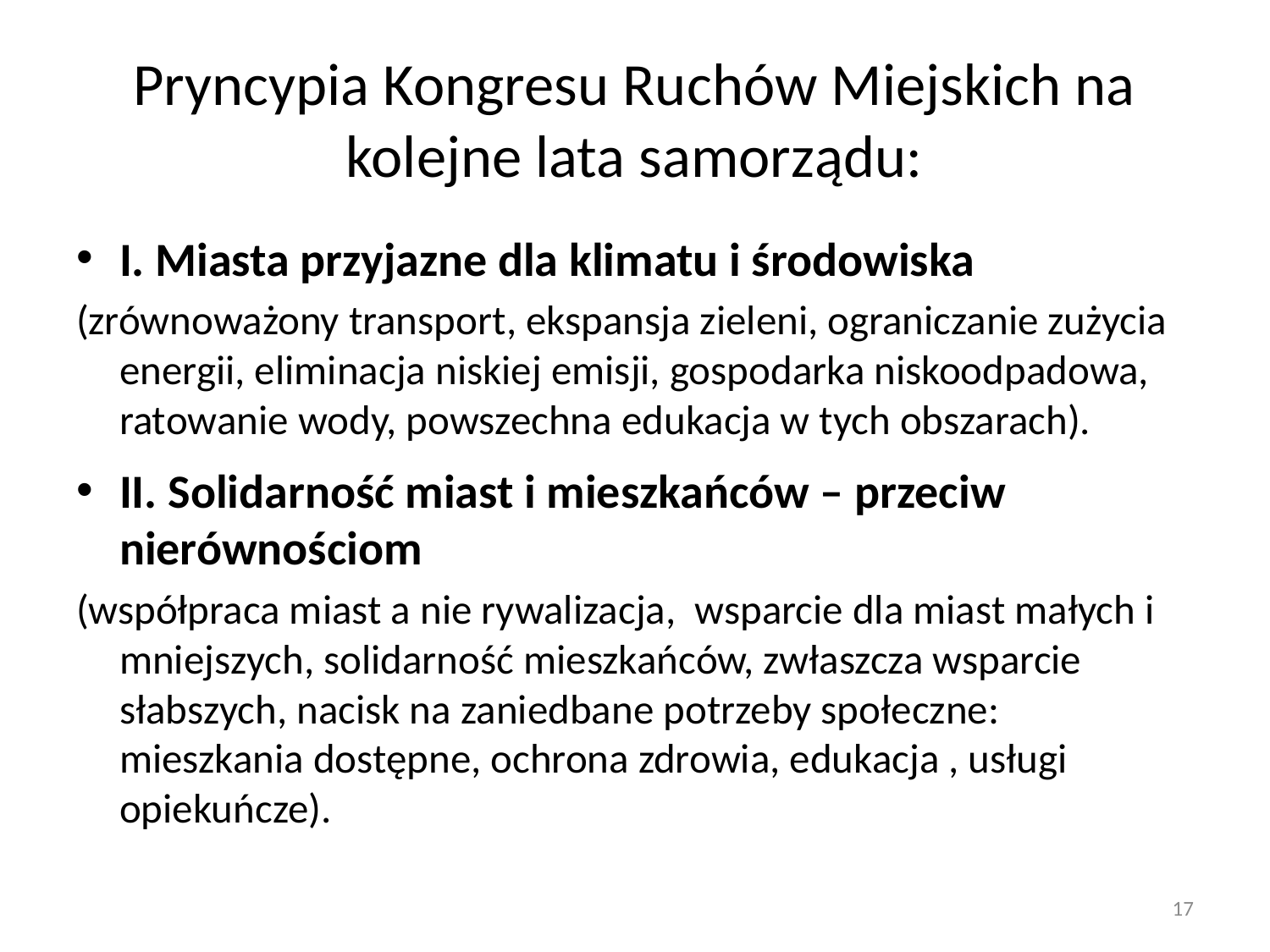

# Pryncypia Kongresu Ruchów Miejskich na kolejne lata samorządu:
I. Miasta przyjazne dla klimatu i środowiska
(zrównoważony transport, ekspansja zieleni, ograniczanie zużycia energii, eliminacja niskiej emisji, gospodarka niskoodpadowa, ratowanie wody, powszechna edukacja w tych obszarach).
II. Solidarność miast i mieszkańców – przeciw nierównościom
(współpraca miast a nie rywalizacja,  wsparcie dla miast małych i mniejszych, solidarność mieszkańców, zwłaszcza wsparcie  słabszych, nacisk na zaniedbane potrzeby społeczne: mieszkania dostępne, ochrona zdrowia, edukacja , usługi opiekuńcze).

17